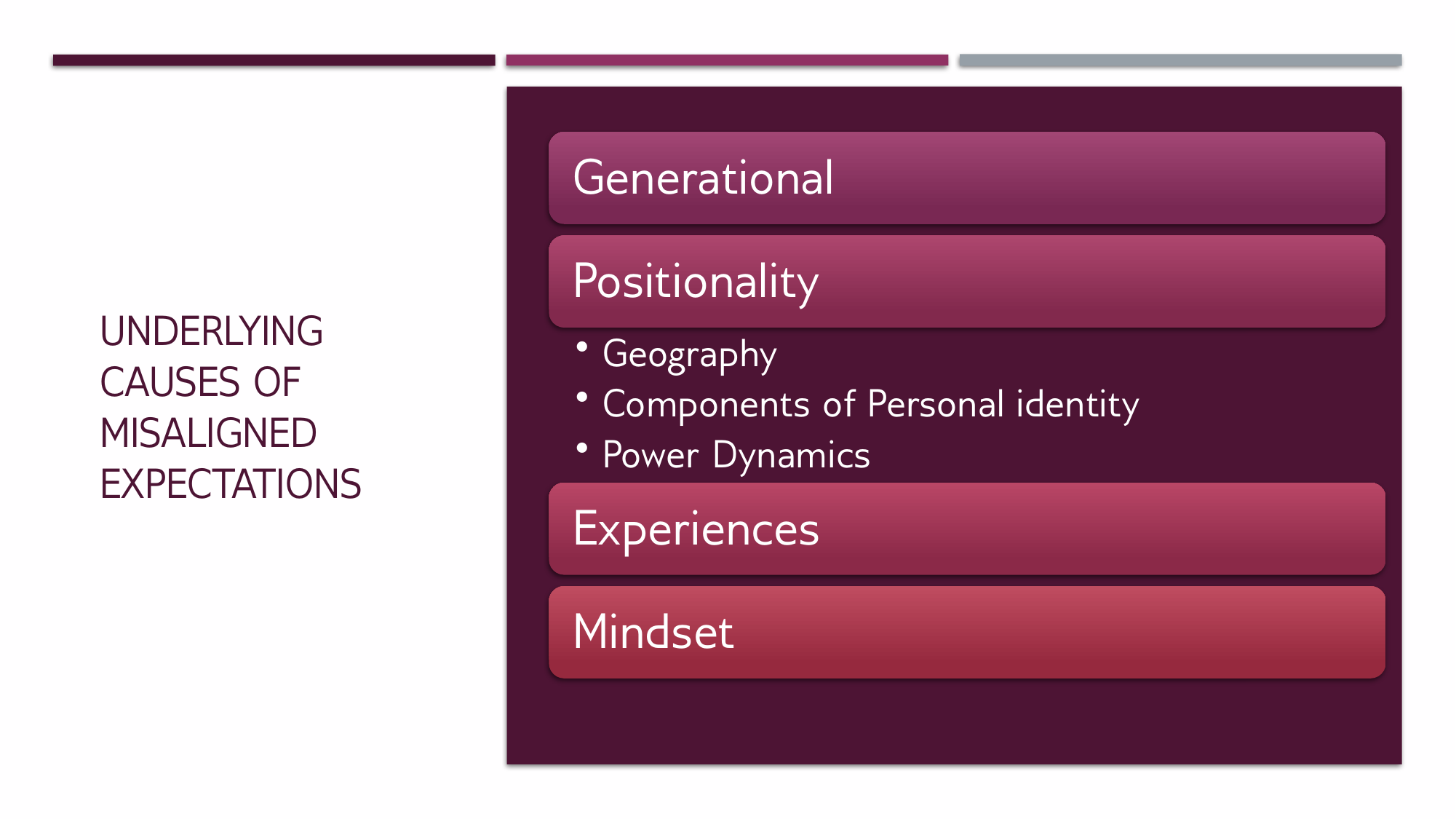

# Underlying causes of misaligned expectations
Generational
Positionality
Geography
Components of Personal identity
Power Dynamics
Experiences
Mindset